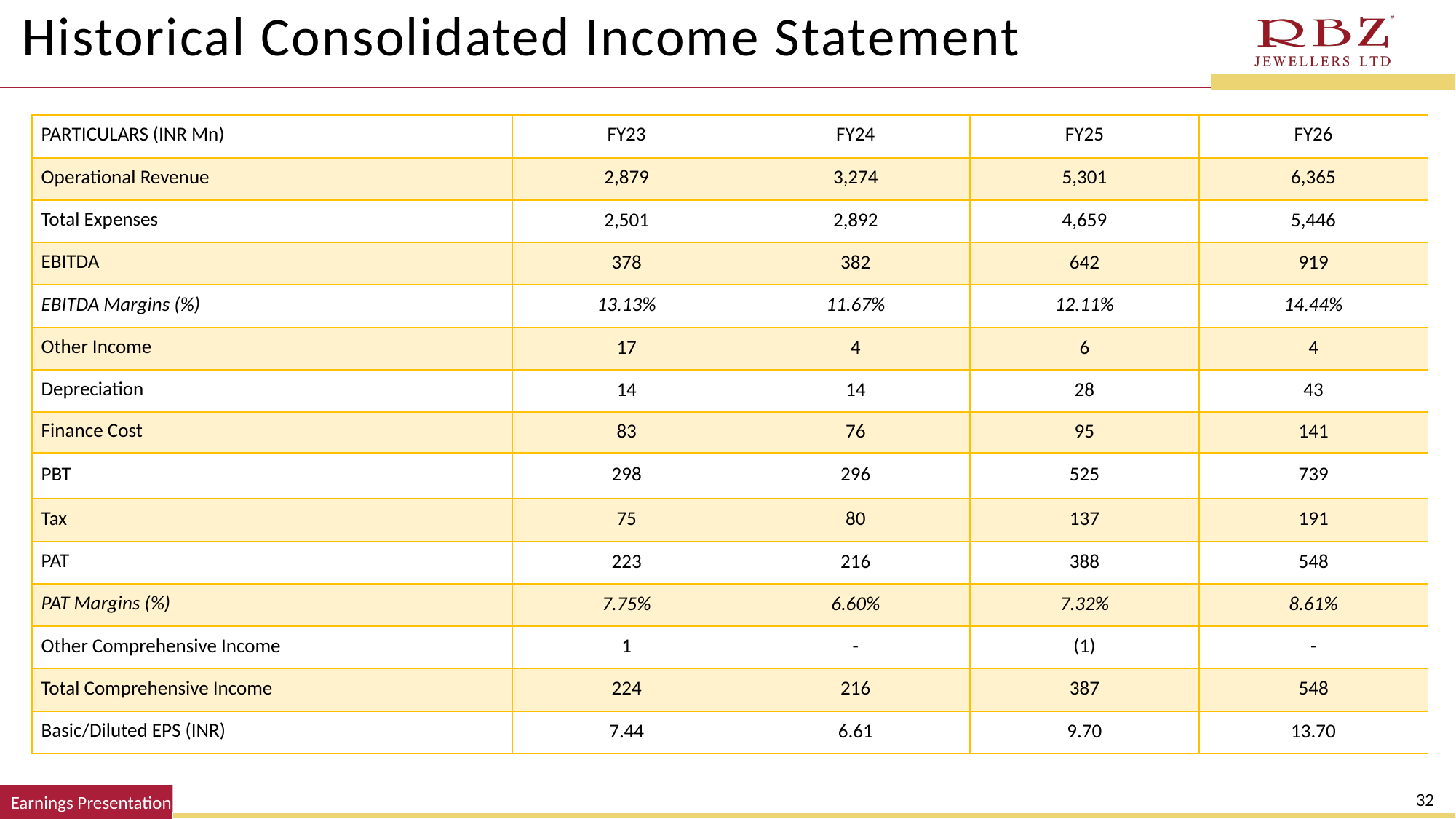

# Historical Consolidated Income Statement
| PARTICULARS (INR Mn) | FY23 | FY24 | FY25 | FY26 |
| --- | --- | --- | --- | --- |
| Operational Revenue | 2,879 | 3,274 | 5,301 | 6,365 |
| Total Expenses | 2,501 | 2,892 | 4,659 | 5,446 |
| EBITDA | 378 | 382 | 642 | 919 |
| EBITDA Margins (%) | 13.13% | 11.67% | 12.11% | 14.44% |
| Other Income | 17 | 4 | 6 | 4 |
| Depreciation | 14 | 14 | 28 | 43 |
| Finance Cost | 83 | 76 | 95 | 141 |
| PBT | 298 | 296 | 525 | 739 |
| Tax | 75 | 80 | 137 | 191 |
| PAT | 223 | 216 | 388 | 548 |
| PAT Margins (%) | 7.75% | 6.60% | 7.32% | 8.61% |
| Other Comprehensive Income | 1 | - | (1) | - |
| Total Comprehensive Income | 224 | 216 | 387 | 548 |
| Basic/Diluted EPS (INR) | 7.44 | 6.61 | 9.70 | 13.70 |